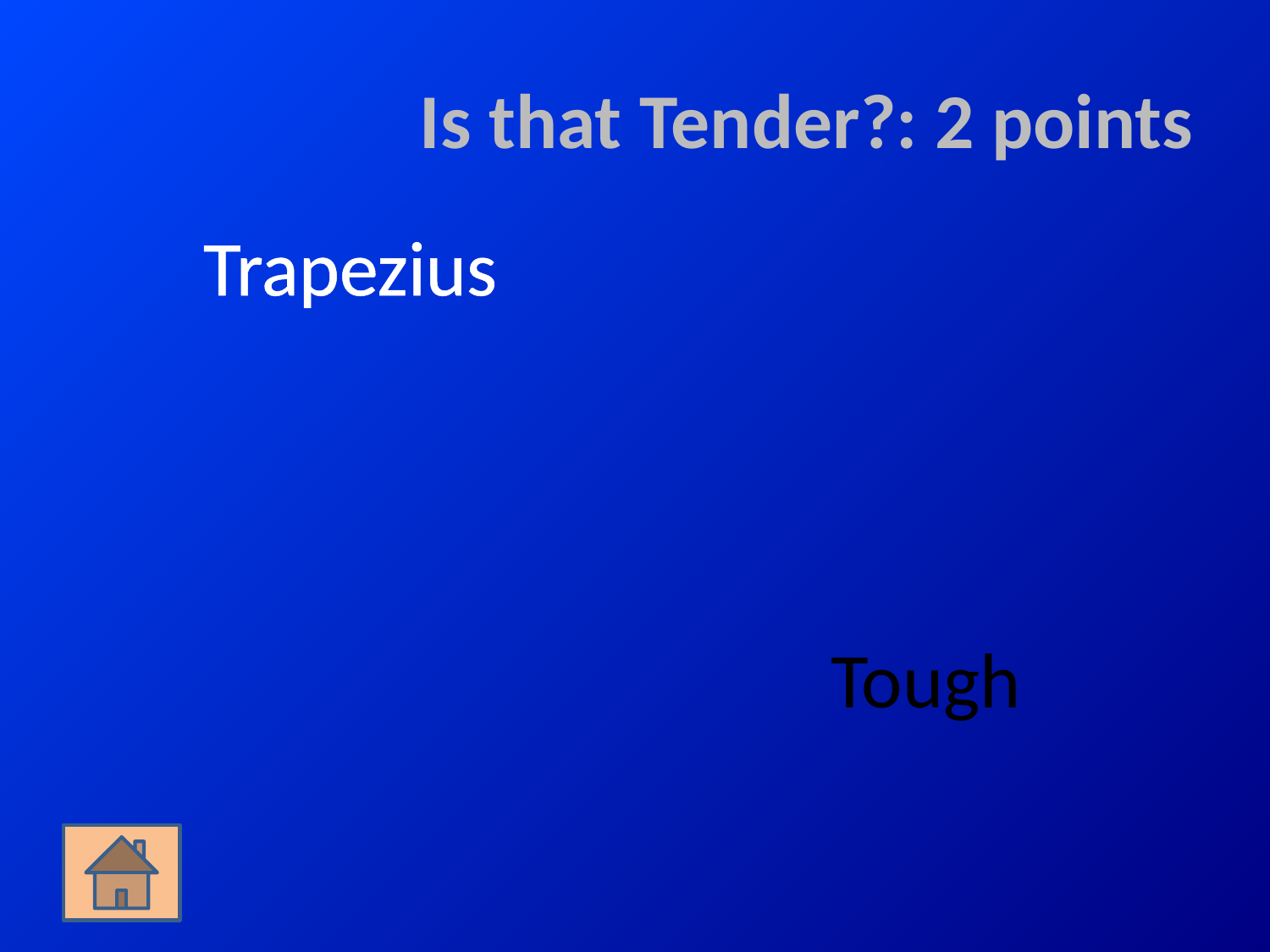

# Is that Tender?: 2 points
Trapezius
Tough